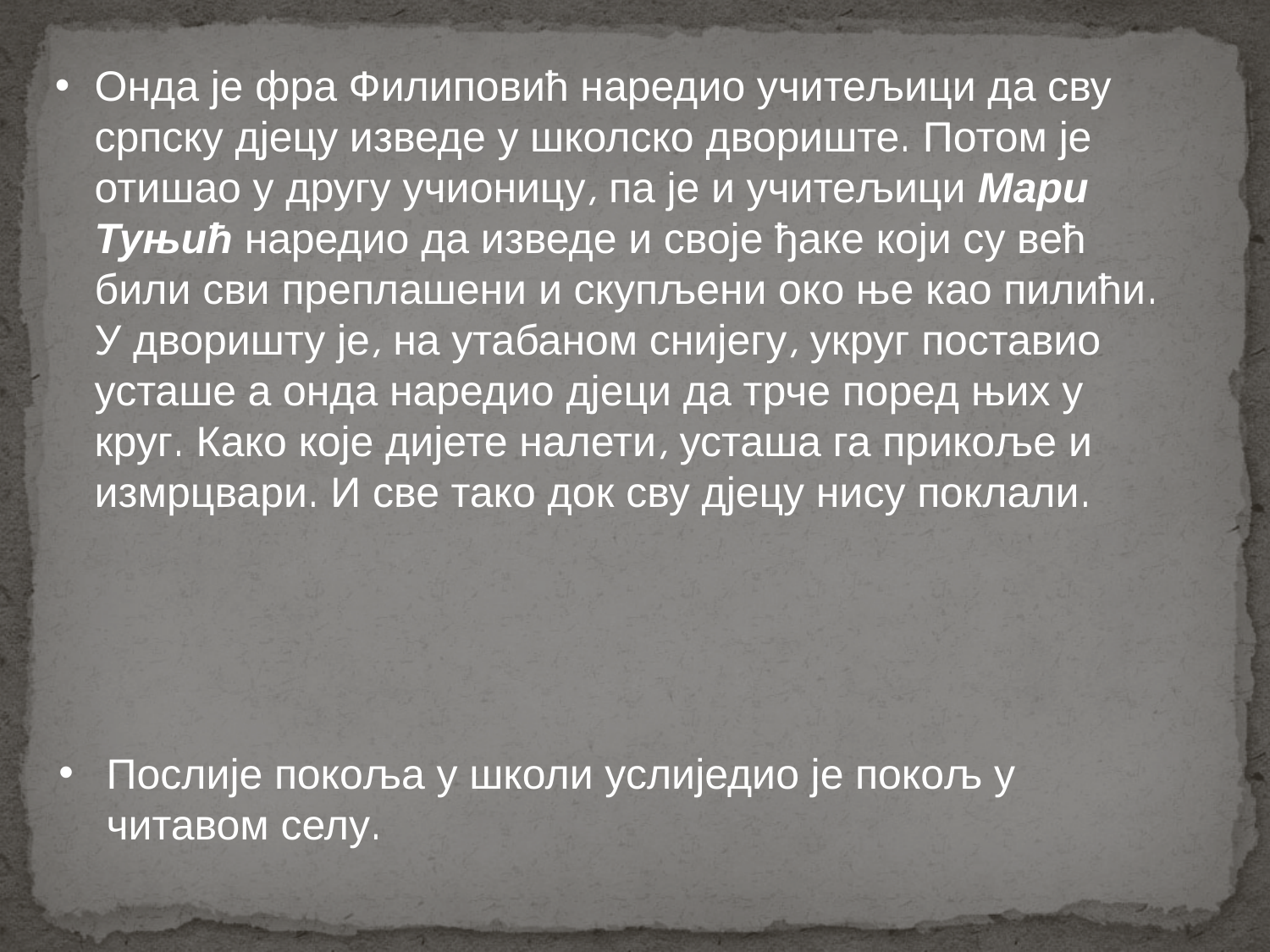

Онда је фра Филиповић наредио учитељици да сву српску дјецу изведе у школско двориште. Потом је отишао у другу учионицу, па је и учитељици Мари Туњић наредио да изведе и своје ђаке који су већ били сви преплашени и скупљени око ње као пилићи. У дворишту је, на утабаном снијегу, укруг поставио усташе а онда наредио дјеци да трче поред њих у круг. Како које дијете налети, усташа га прикоље и измрцвари. И све тако док сву дјецу нису поклали.
Послије покоља у школи услиједио је покољ у читавом селу.